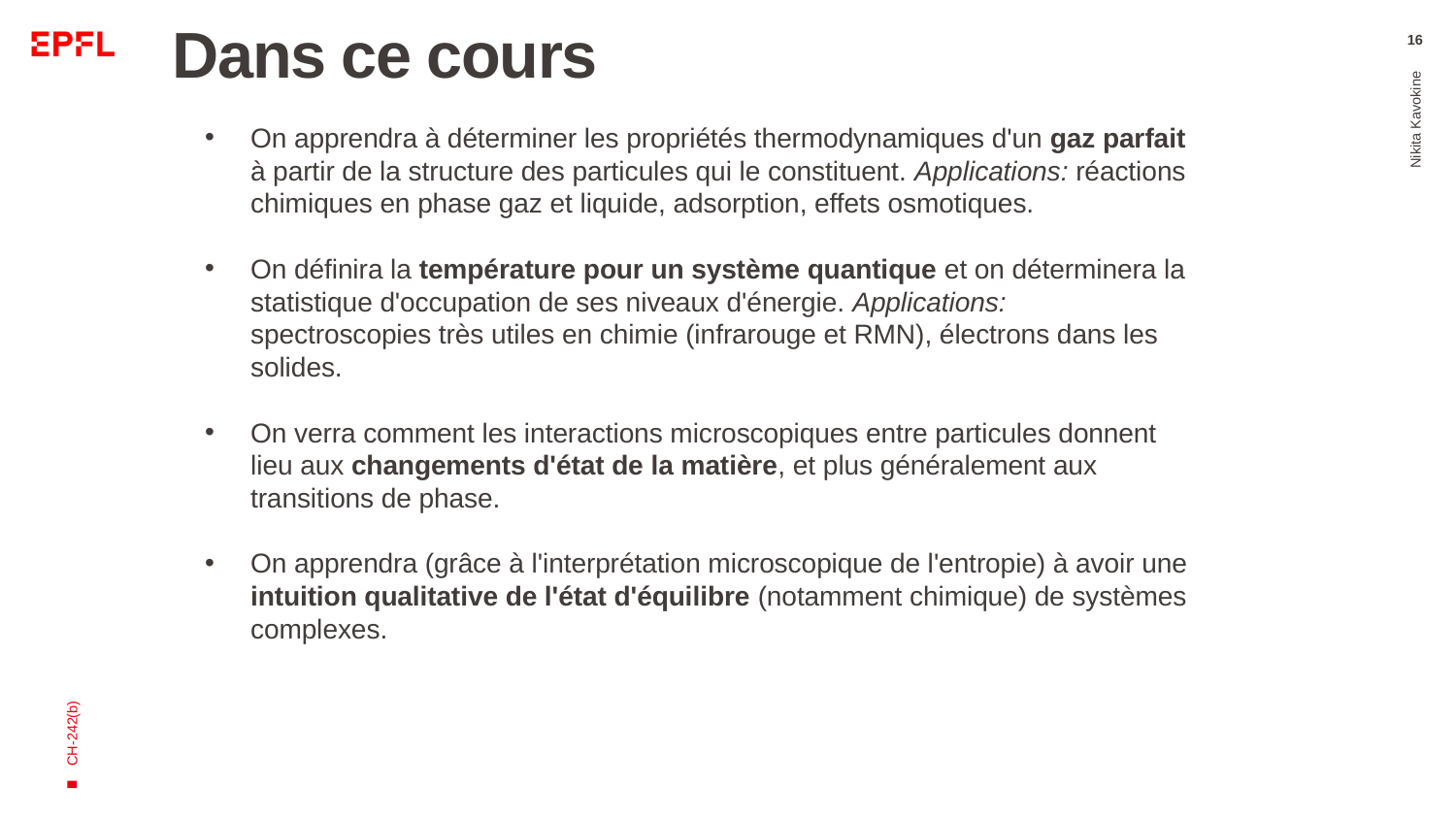

# Dans ce cours
16
On apprendra à déterminer les propriétés thermodynamiques d'un gaz parfait à partir de la structure des particules qui le constituent. Applications: réactions chimiques en phase gaz et liquide, adsorption, effets osmotiques.

On définira la température pour un système quantique et on déterminera la statistique d'occupation de ses niveaux d'énergie. Applications: spectroscopies très utiles en chimie (infrarouge et RMN), électrons dans les solides.

On verra comment les interactions microscopiques entre particules donnent lieu aux changements d'état de la matière, et plus généralement aux transitions de phase.

On apprendra (grâce à l'interprétation microscopique de l'entropie) à avoir une intuition qualitative de l'état d'équilibre (notamment chimique) de systèmes complexes.
Nikita Kavokine
CH-242(b)